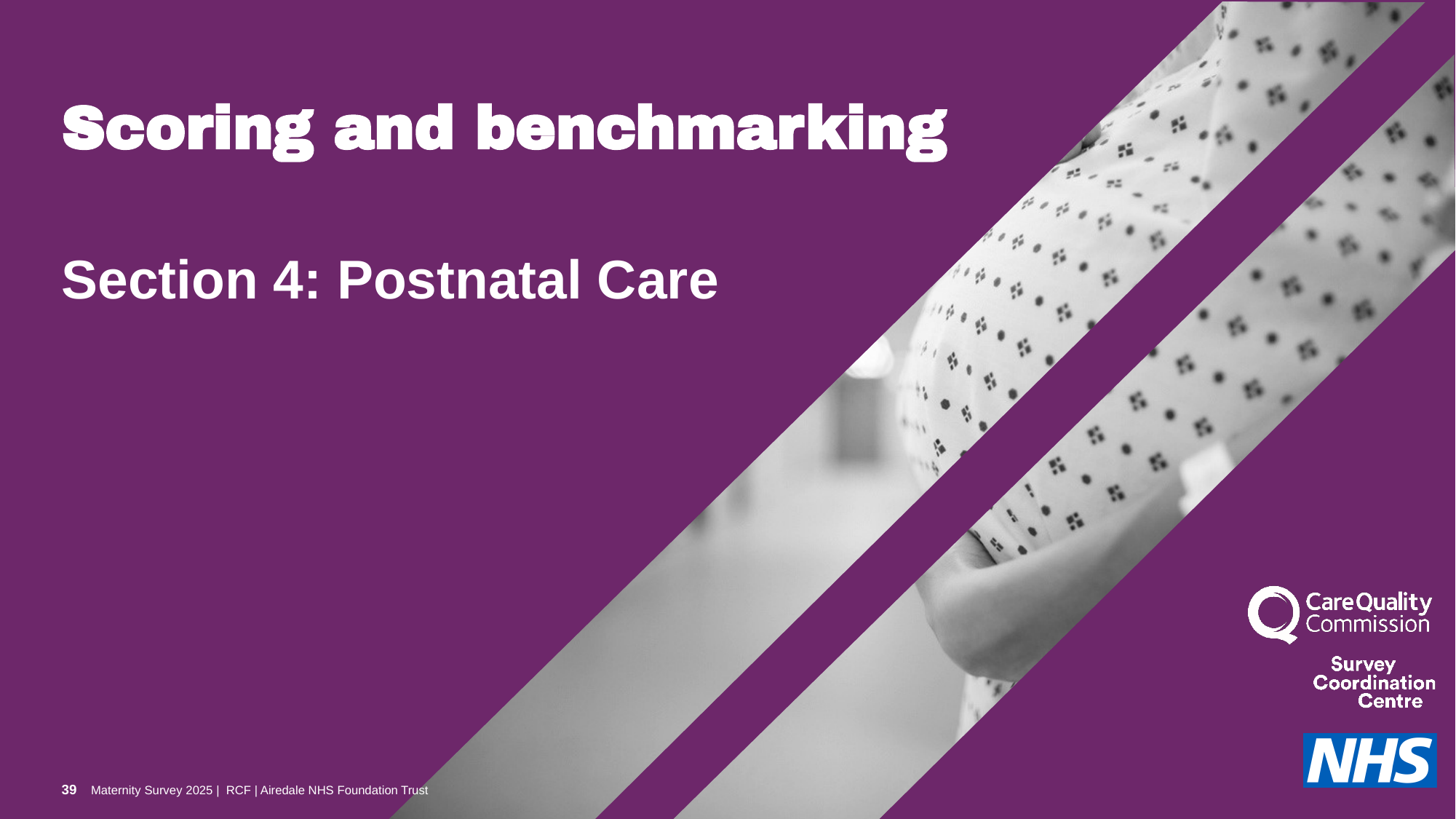

# Scoring and benchmarking
Section 4: Postnatal Care
39